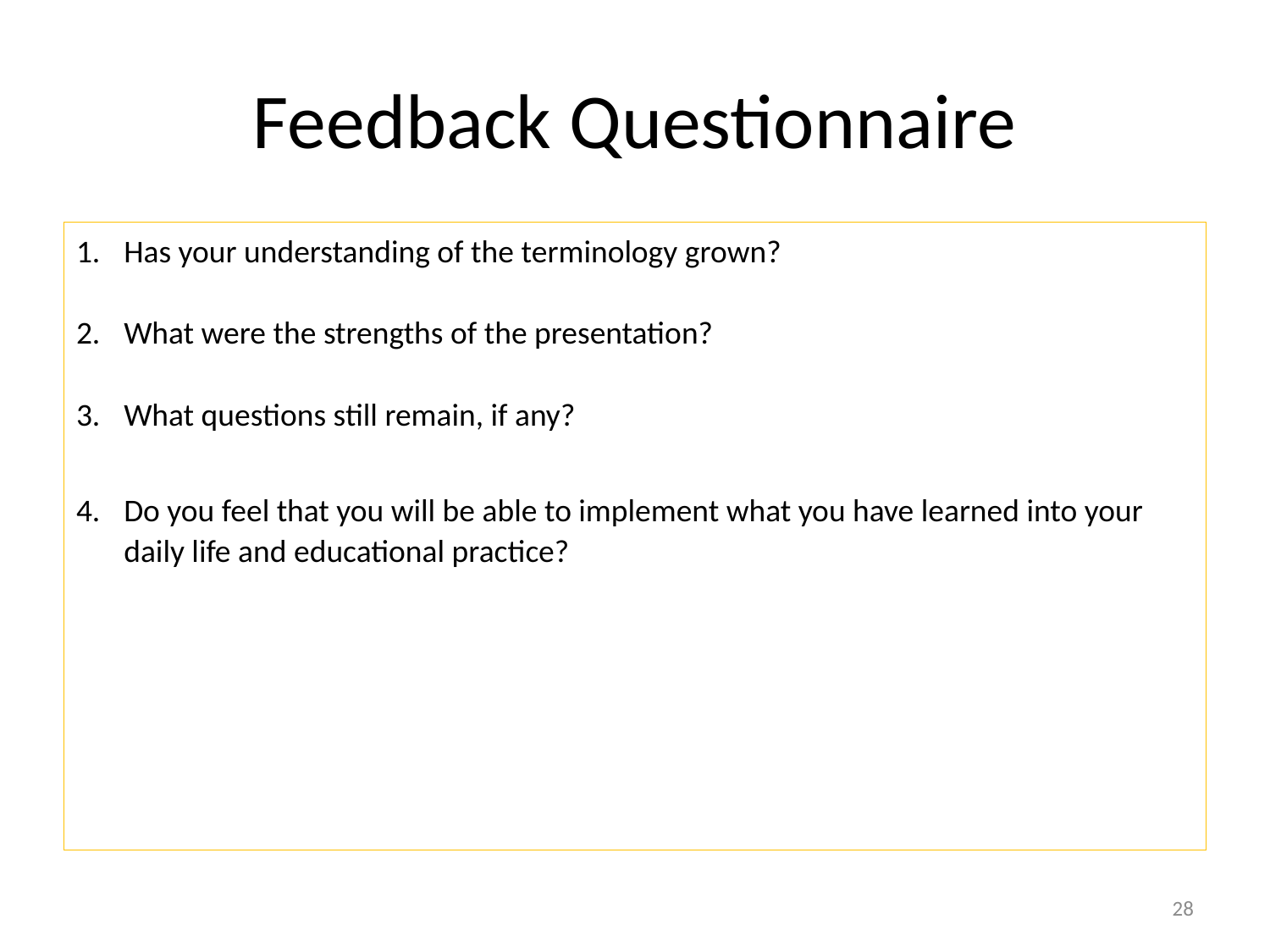

# Feedback Questionnaire
Has your understanding of the terminology grown?

What were the strengths of the presentation?

What questions still remain, if any?

Do you feel that you will be able to implement what you have learned into your daily life and educational practice?

28